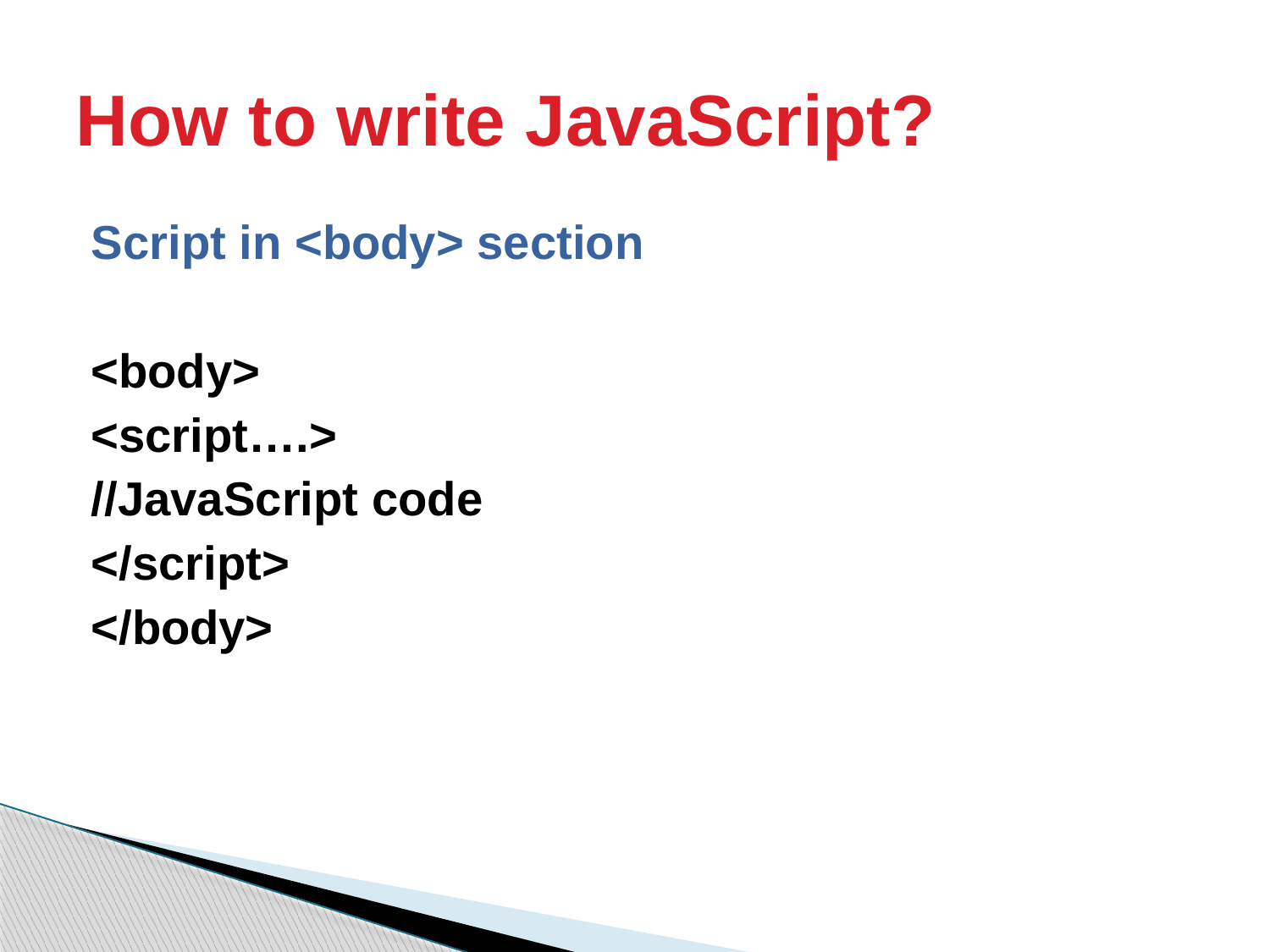

# How to write JavaScript?
Script in <body> section

<body>
<script….>
//JavaScript code
</script>
</body>